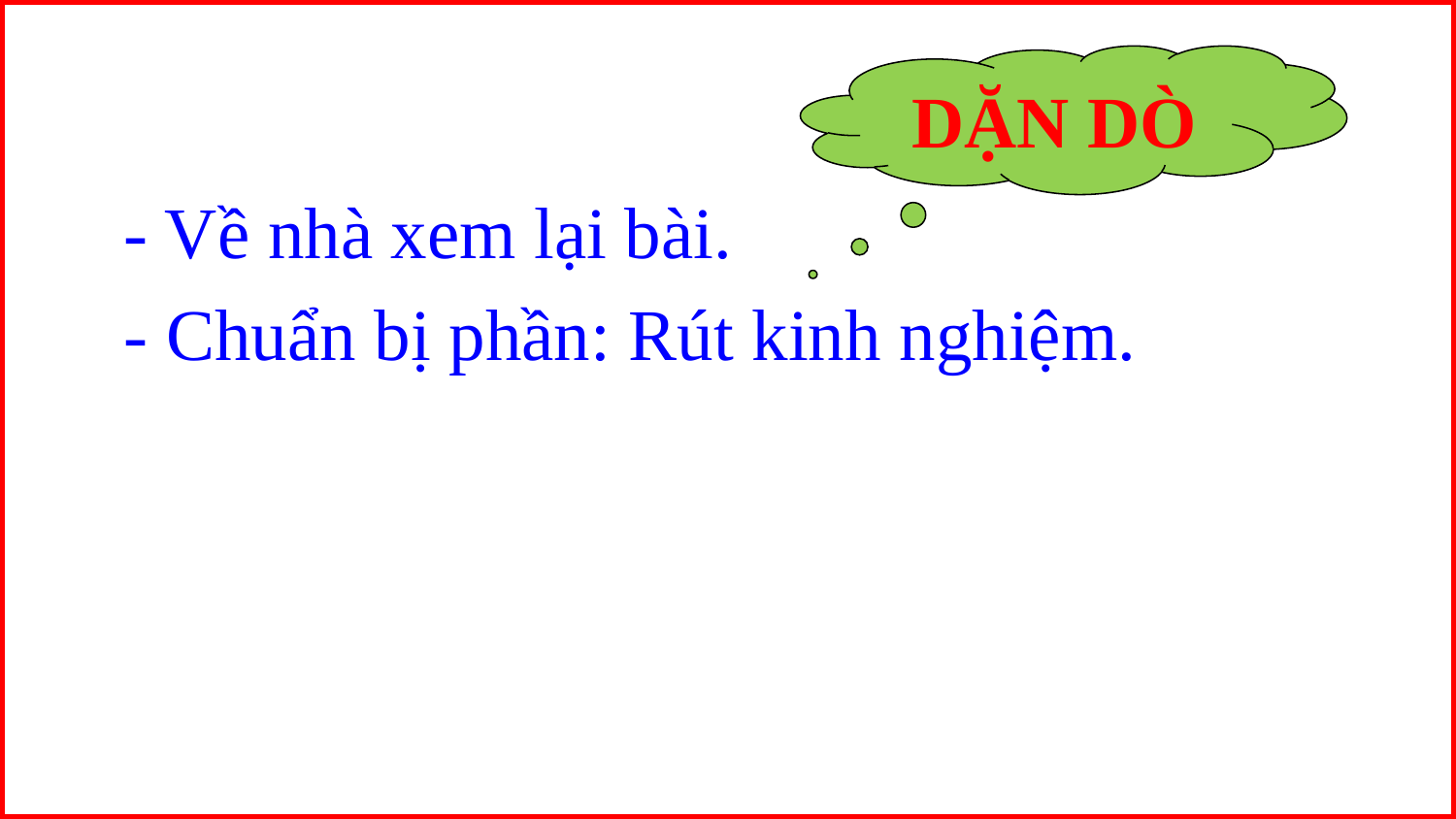

DẶN DÒ
- Về nhà xem lại bài.
- Chuẩn bị phần: Rút kinh nghiệm.